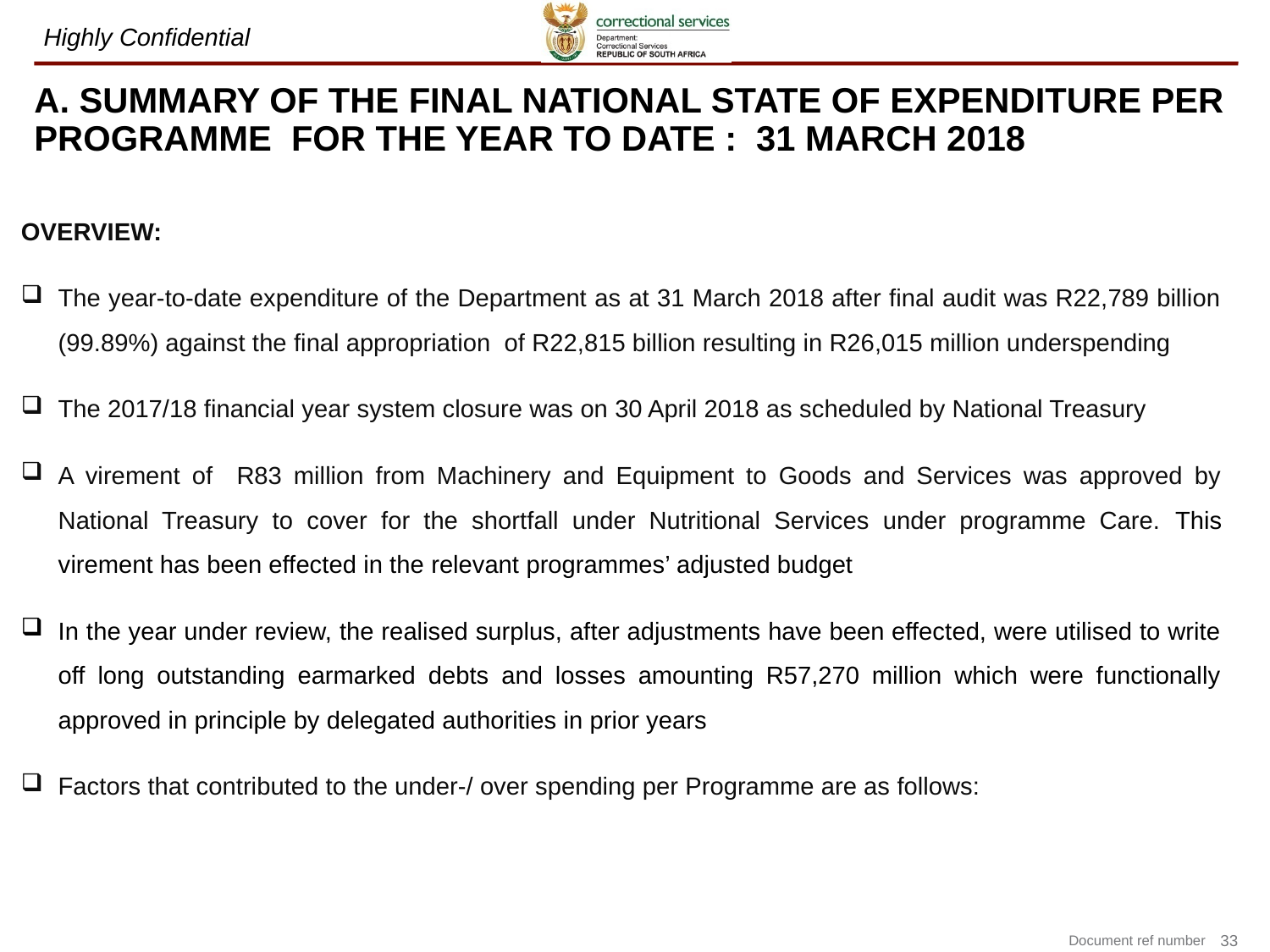

# A. SUMMARY OF THE FINAL NATIONAL STATE OF EXPENDITURE PER PROGRAMME  FOR THE YEAR TO DATE :  31 MARCH 2018
OVERVIEW:
The year-to-date expenditure of the Department as at 31 March 2018 after final audit was R22,789 billion (99.89%) against the final appropriation  of R22,815 billion resulting in R26,015 million underspending
The 2017/18 financial year system closure was on 30 April 2018 as scheduled by National Treasury
A virement of  R83 million from Machinery and Equipment to Goods and Services was approved by National Treasury to cover for the shortfall under Nutritional Services under programme Care. This virement has been effected in the relevant programmes’ adjusted budget
In the year under review, the realised surplus, after adjustments have been effected, were utilised to write off long outstanding earmarked debts and losses amounting R57,270 million which were functionally approved in principle by delegated authorities in prior years
Factors that contributed to the under-/ over spending per Programme are as follows: